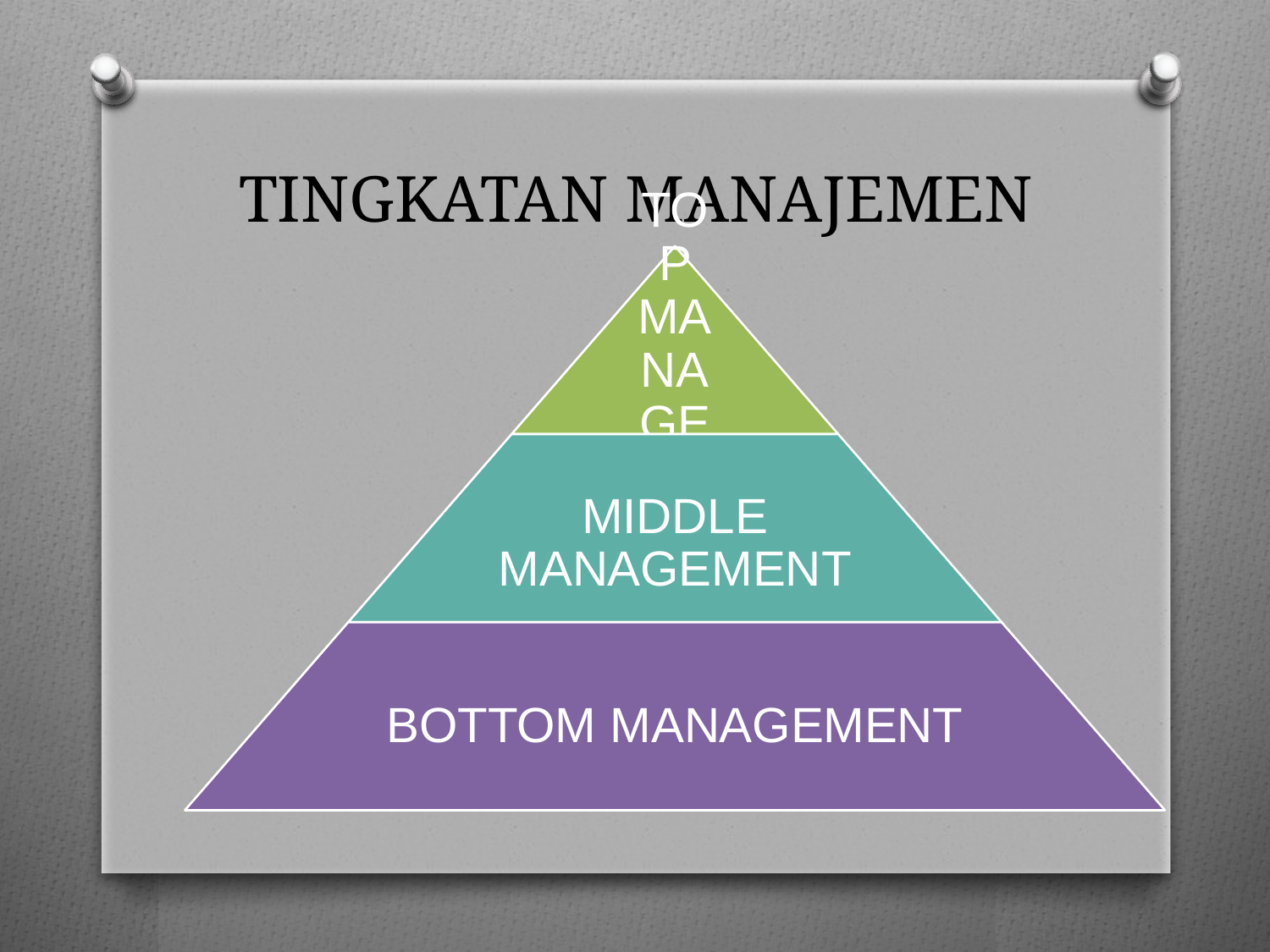

# TINGKATAN MANAJEMEN
TOP MANAGEMENT
MIDDLE MANAGEMENT
BOTTOM MANAGEMENT